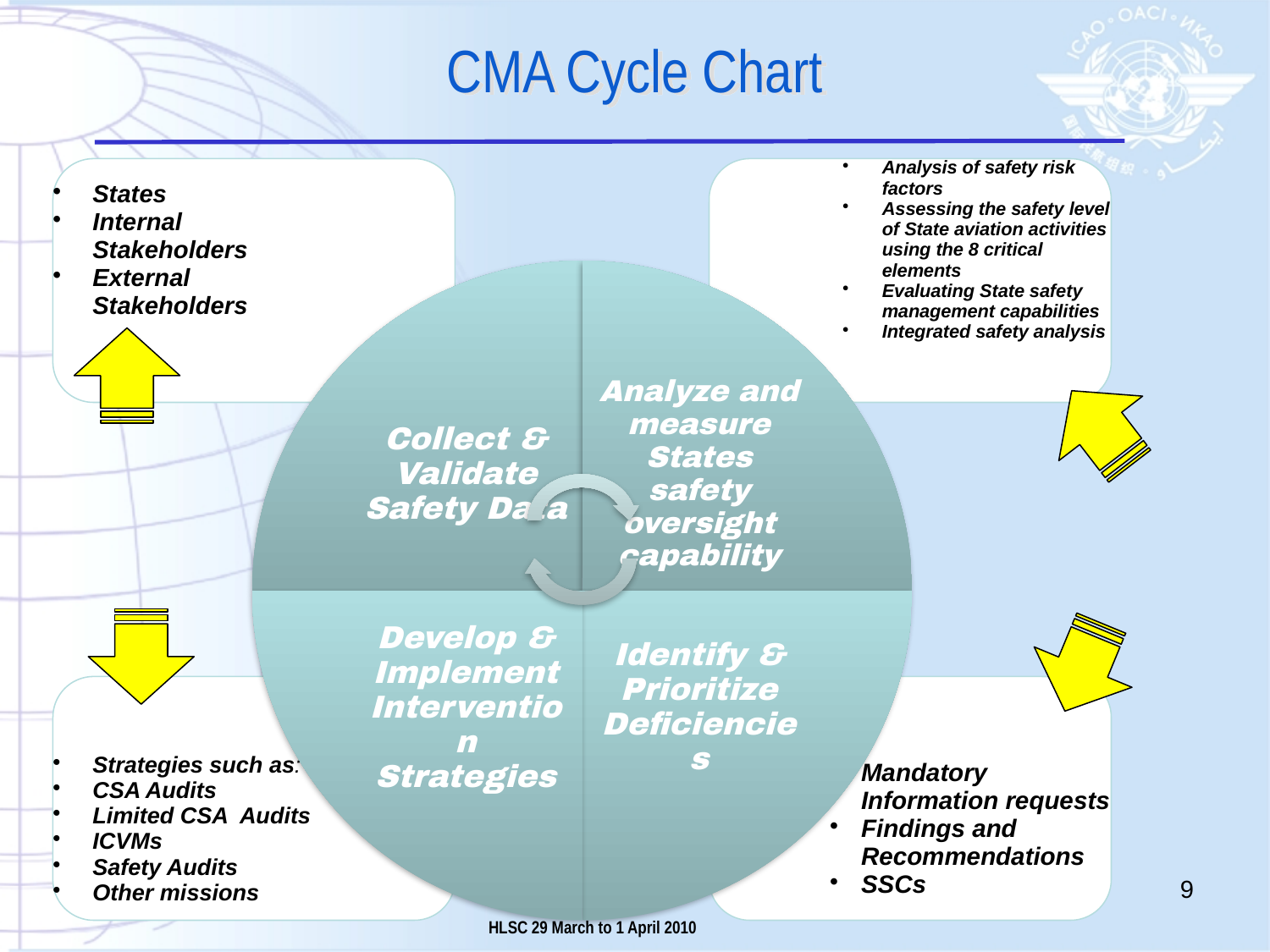

CMA Cycle Chart
Collect & Validate Safety Data
States
Analyze and measure States safety oversight capability
Analysis of safety risk factors
Identify & Prioritize Deficiencies
Mandatory Information requests
Develop & Implement Intervention Strategies
Strategies such as:
Internal Stakeholders
External Stakeholders
SSCs
CSA Audits
Limited CSA  Audits
Safety Audits
Other missions
Assessing the safety level of State aviation activities using the 8 critical elements
Evaluating State safety management capabilities
Integrated safety analysis
Findings and Recommendations
ICVMs

9
HLSC 29 March to 1 April 2010